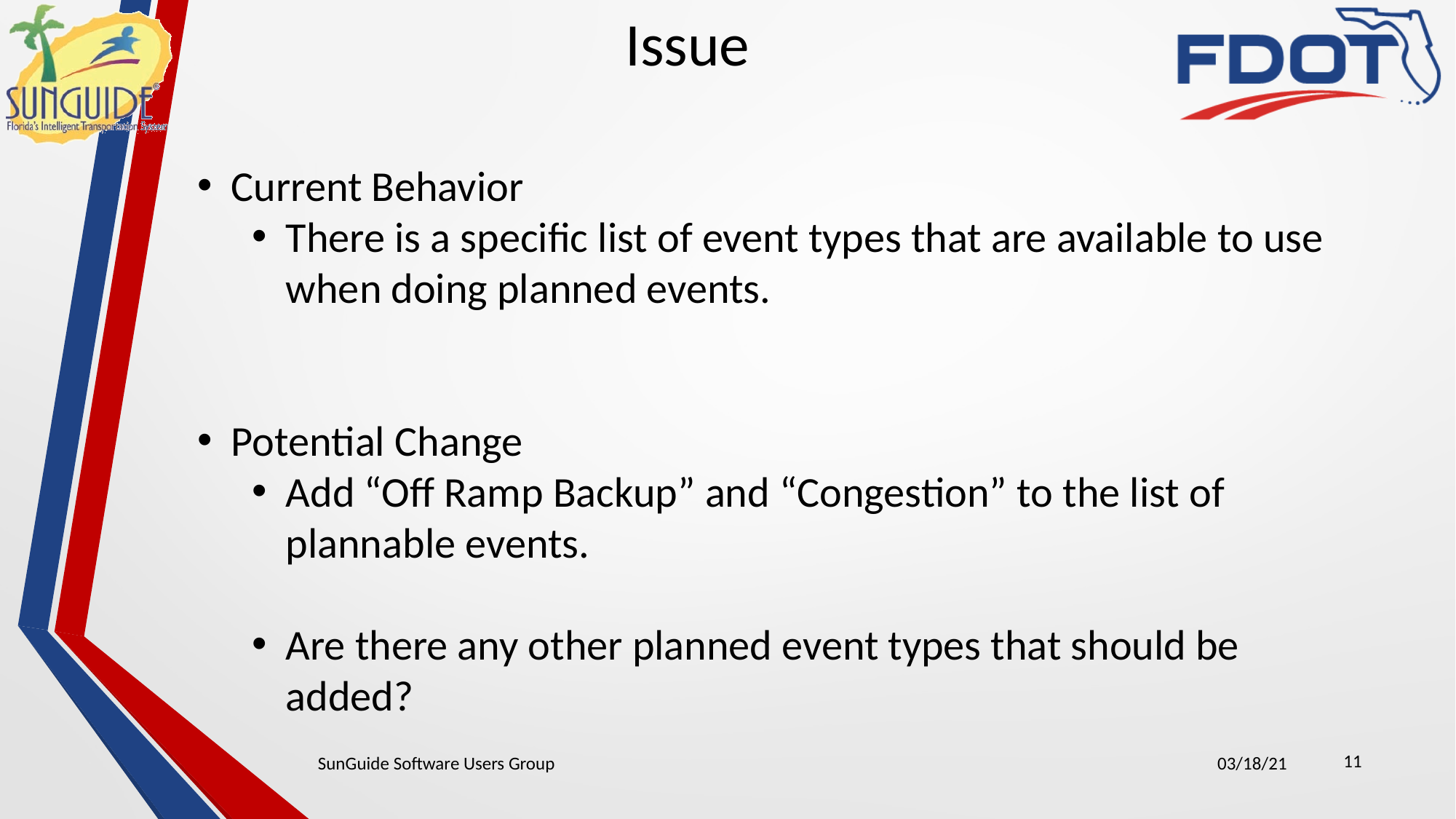

Issue
Current Behavior
There is a specific list of event types that are available to use when doing planned events.

Potential Change
Add “Off Ramp Backup” and “Congestion” to the list of plannable events.

Are there any other planned event types that should be added?
11
SunGuide Software Users Group
03/18/21